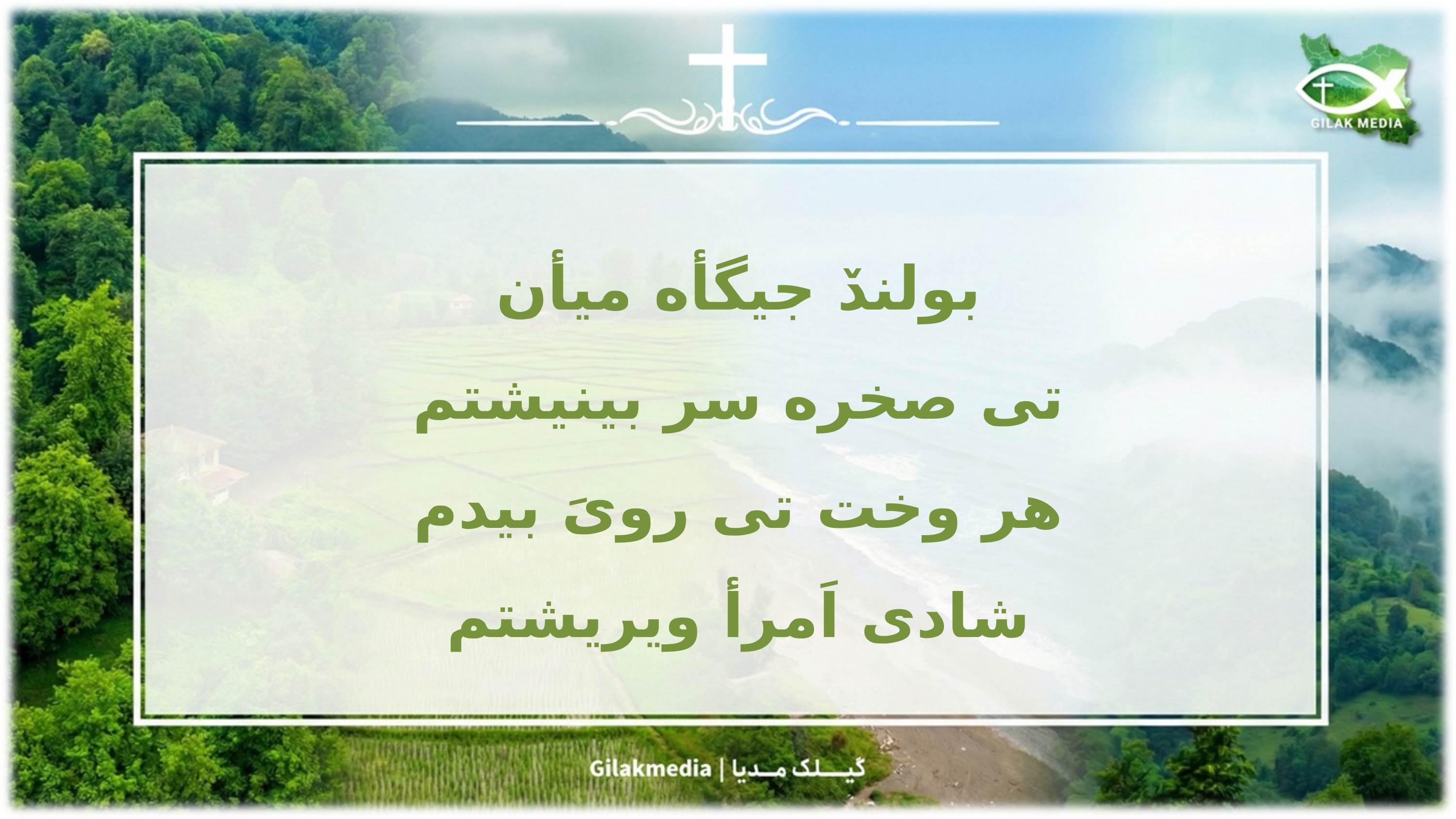

بولندٚ جیگأه میأن
تی صخره سر بینیشتم
هر وخت تی رویَ بیدم
شادی اَمرأ ویریشتم